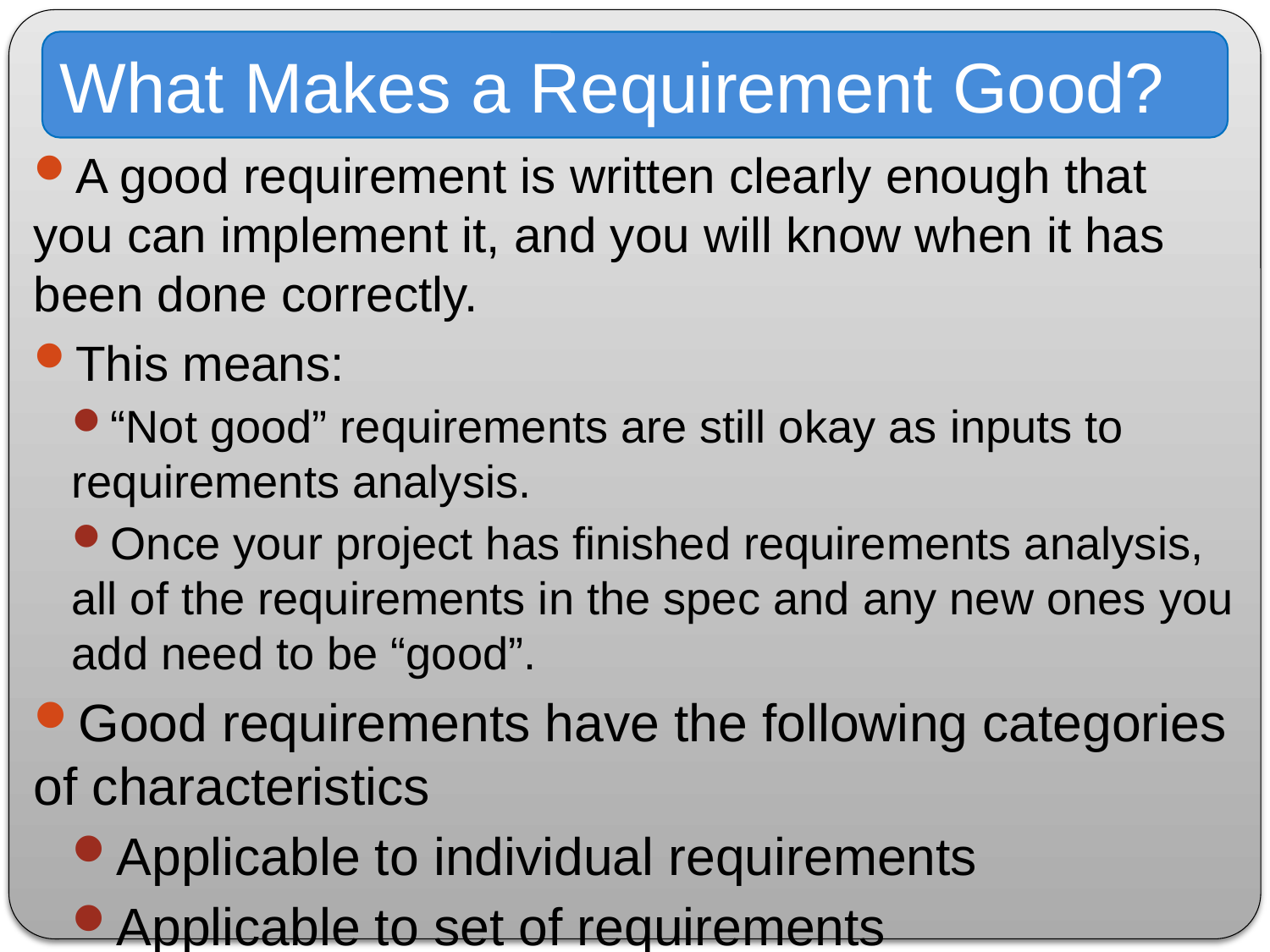

What Makes a Requirement Good?
A good requirement is written clearly enough that you can implement it, and you will know when it has been done correctly.
This means:
“Not good” requirements are still okay as inputs to requirements analysis.
Once your project has finished requirements analysis, all of the requirements in the spec and any new ones you add need to be “good”.
Good requirements have the following categories of characteristics
Applicable to individual requirements
Applicable to set of requirements